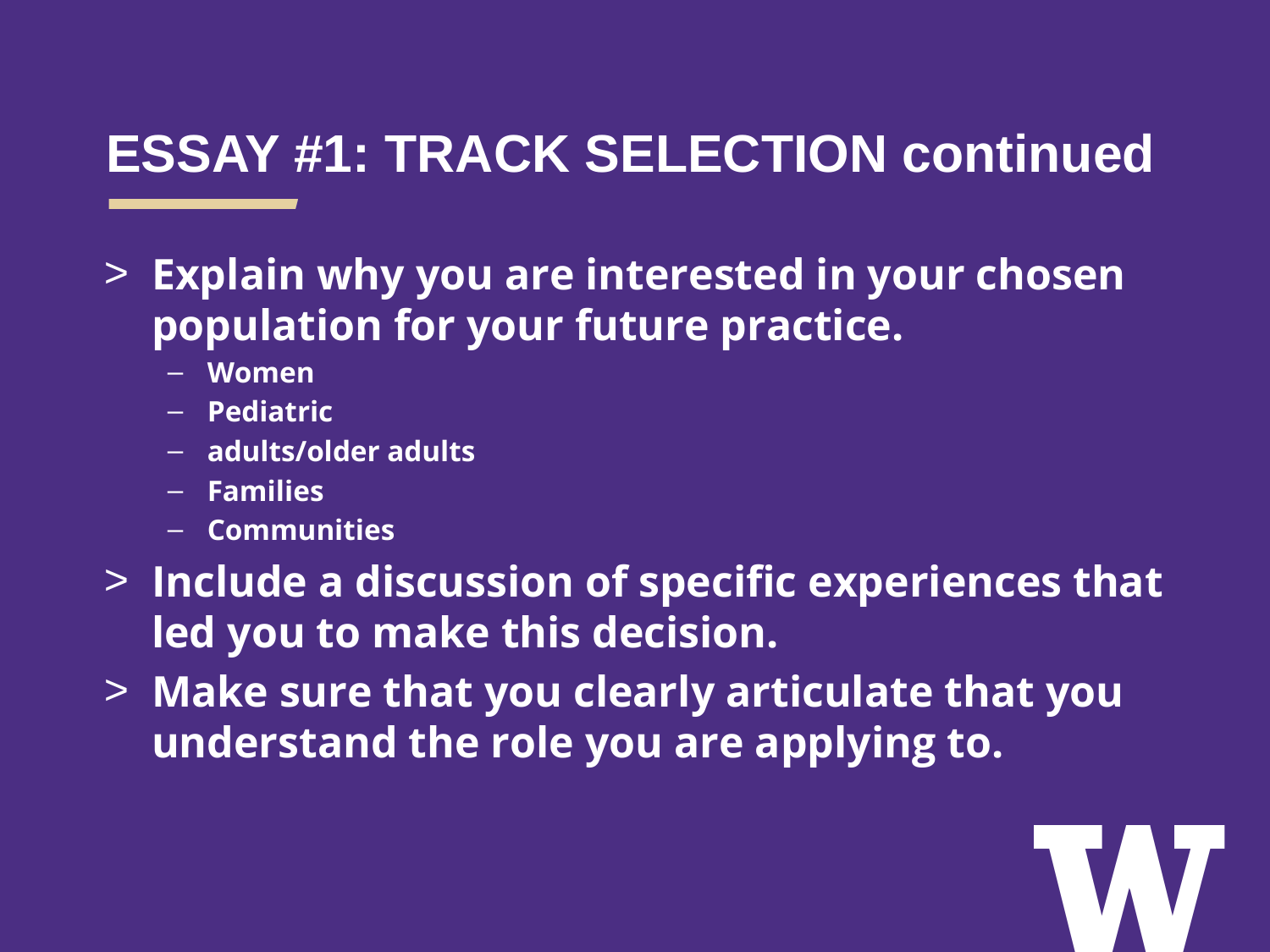

# ESSAY #1: TRACK SELECTION continued
Explain why you are interested in your chosen population for your future practice.
Women
Pediatric
adults/older adults
Families
Communities
Include a discussion of specific experiences that led you to make this decision.
Make sure that you clearly articulate that you understand the role you are applying to.